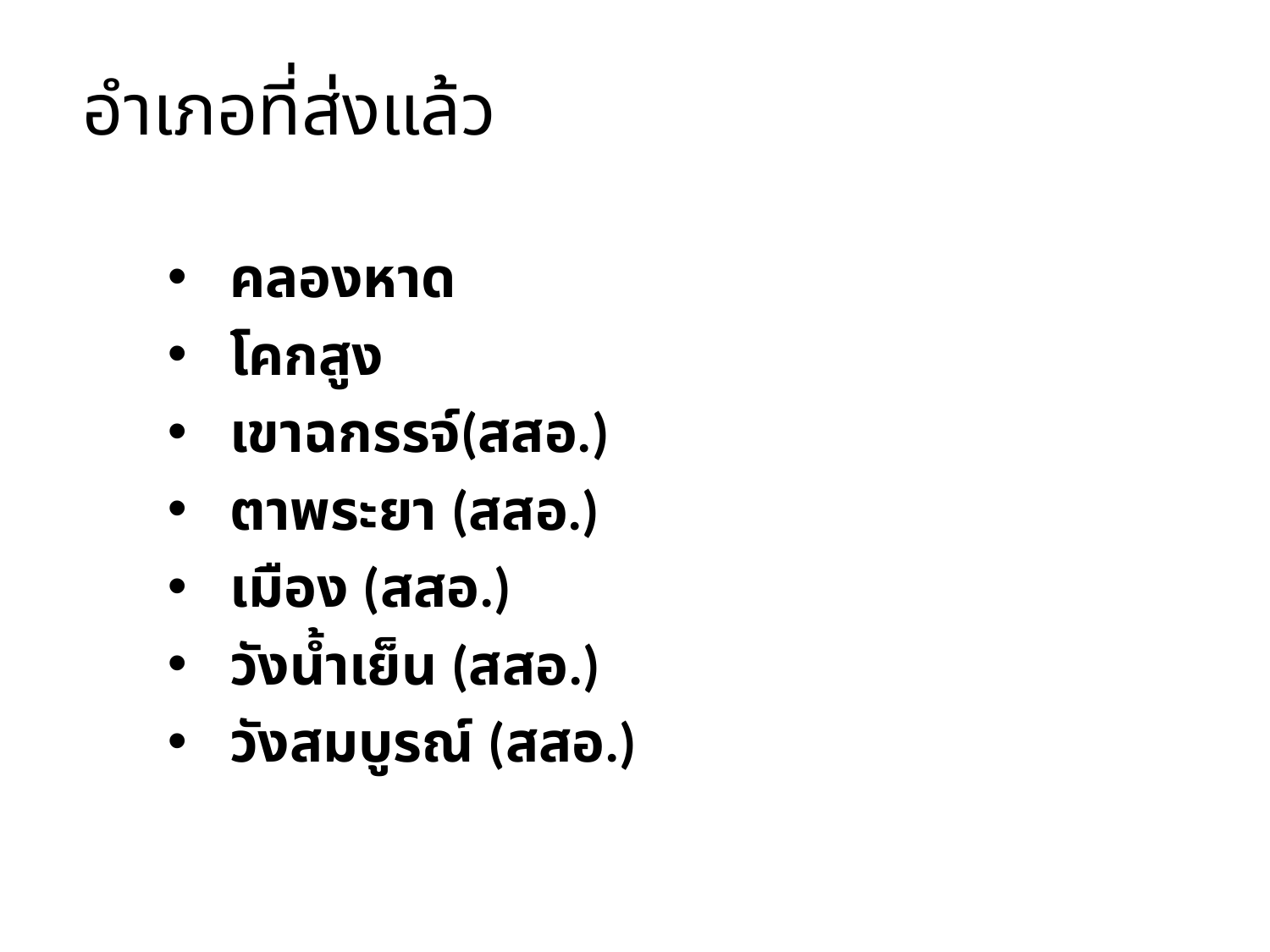

# อำเภอที่ส่งแล้ว
คลองหาด
โคกสูง
เขาฉกรรจ์(สสอ.)
ตาพระยา (สสอ.)
เมือง (สสอ.)
วังน้ำเย็น (สสอ.)
วังสมบูรณ์ (สสอ.)